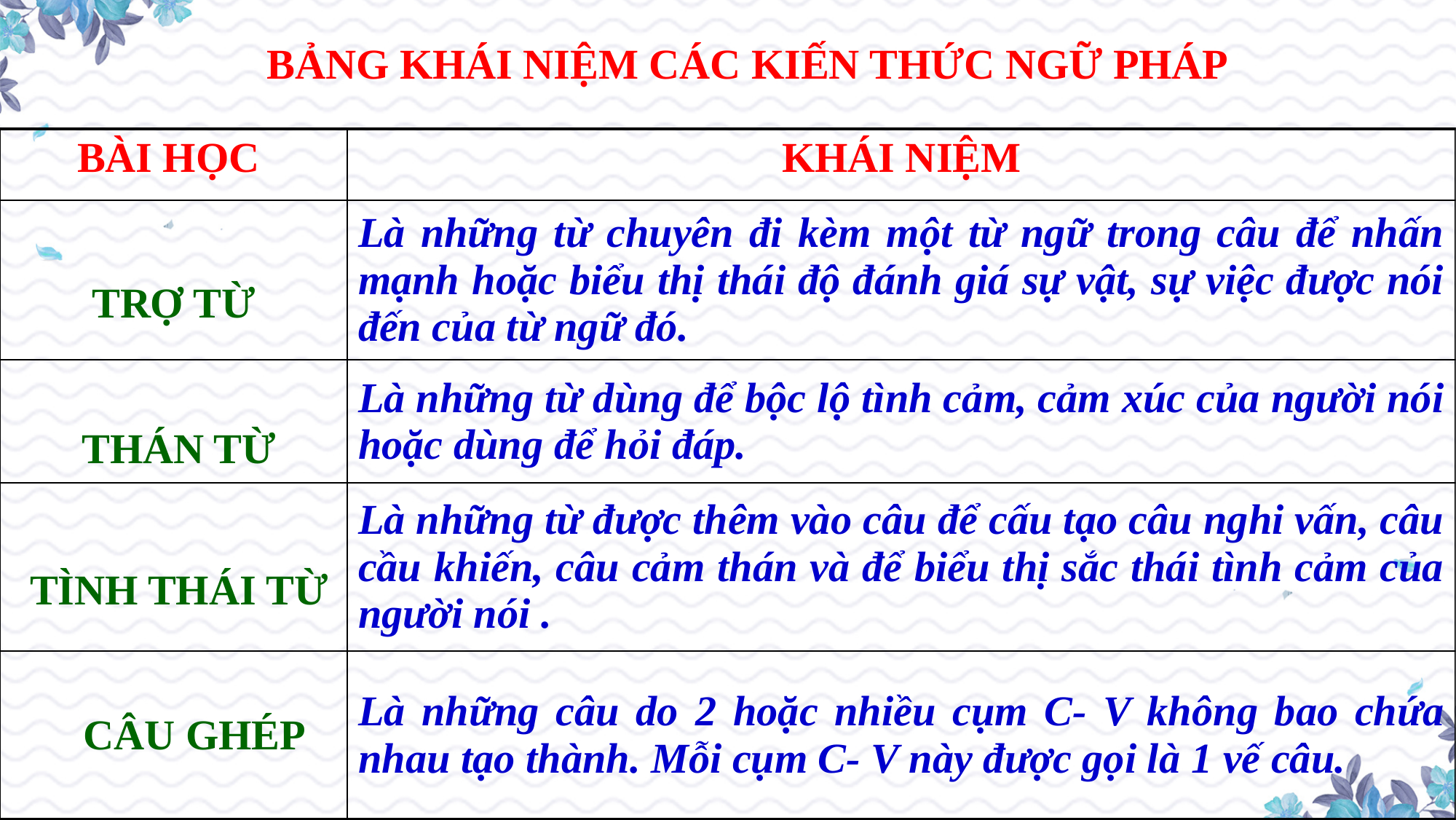

BẢNG KHÁI NIỆM CÁC KIẾN THỨC NGỮ PHÁP
| BÀI HỌC | KHÁI NIỆM |
| --- | --- |
| TRỢ TỪ | Là những từ chuyên đi kèm một từ ngữ trong câu để nhấn mạnh hoặc biểu thị thái độ đánh giá sự vật, sự việc được nói đến của từ ngữ đó. |
| THÁN TỪ | Là những từ dùng để bộc lộ tình cảm, cảm xúc của người nói hoặc dùng để hỏi đáp. |
| TÌNH THÁI TỪ | Là những từ được thêm vào câu để cấu tạo câu nghi vấn, câu cầu khiến, câu cảm thán và để biểu thị sắc thái tình cảm của người nói . |
| CÂU GHÉP | Là những câu do 2 hoặc nhiều cụm C- V không bao chứa nhau tạo thành. Mỗi cụm C- V này được gọi là 1 vế câu. |